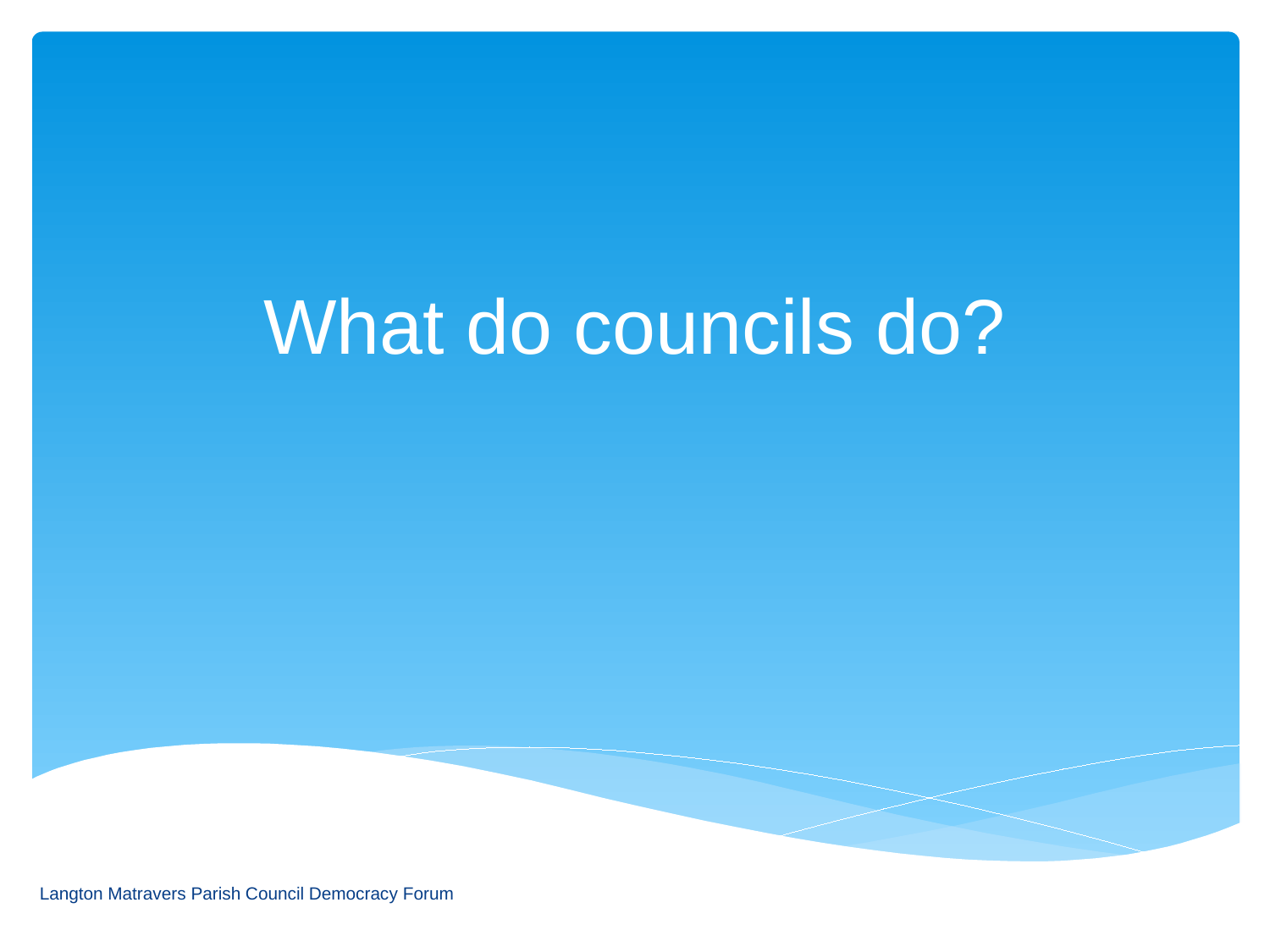

# What do councils do?

Langton Matravers Parish Council Democracy Forum